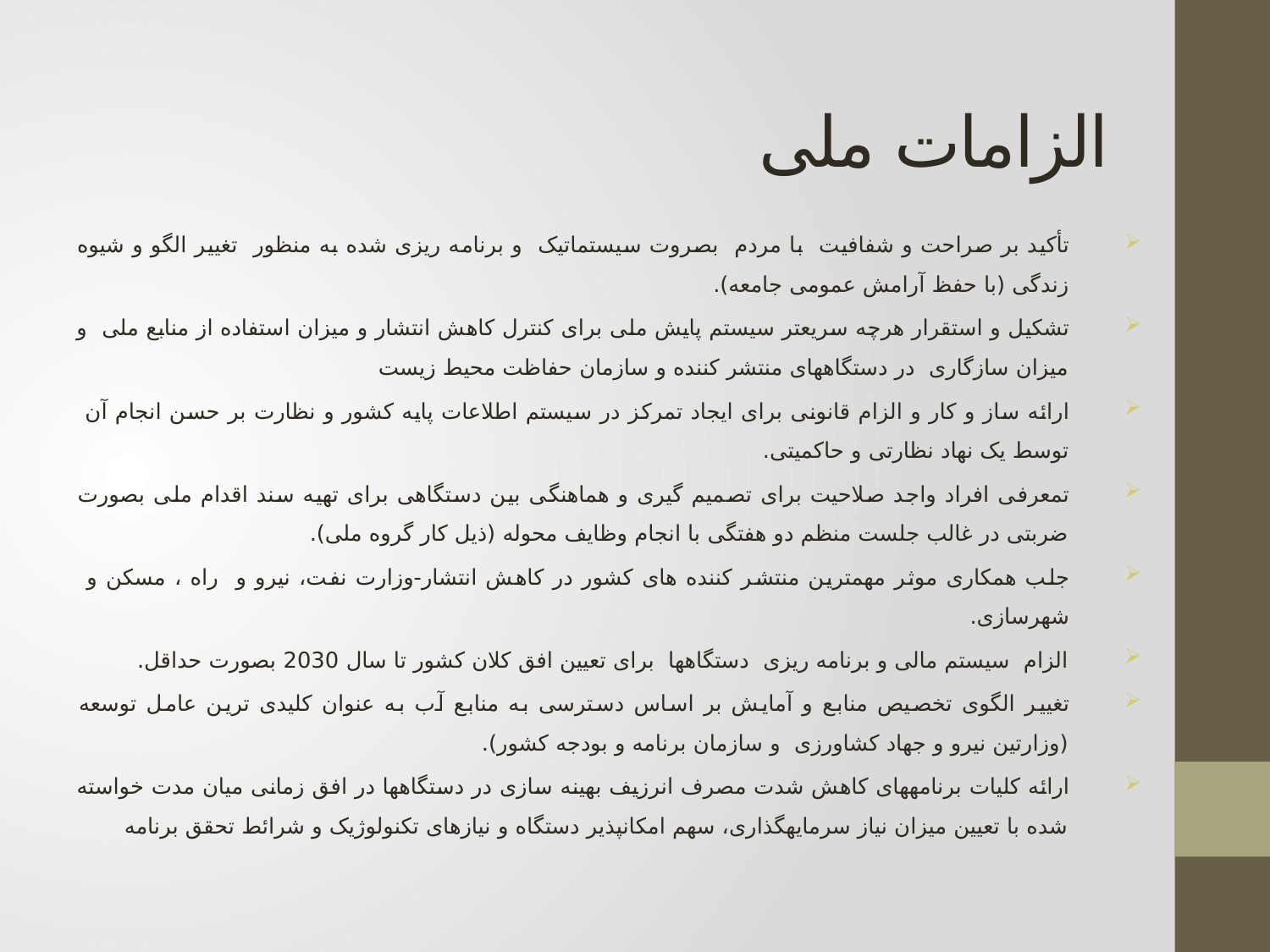

# الزامات ملی
تأکید بر صراحت و شفافیت  با مردم  بصروت سیستماتیک  و برنامه ریزی شده به منظور  تغییر الگو و شیوه زندگی (با حفظ آرامش عمومی جامعه).
تشکیل و استقرار هرچه سریعتر سیستم پایش ملی برای کنترل کاهش انتشار و میزان استفاده از منابع ملی  و میزان سازگاری  در دستگاههای منتشر کننده و سازمان حفاظت محیط زیست
ارائه ساز و کار و الزام قانونی برای ایجاد تمرکز در سیستم اطلاعات پایه کشور و نظارت بر حسن انجام آن  توسط یک نهاد نظارتی و حاکمیتی.
تمعرفی افراد واجد صلاحیت برای تصمیم گیری و هماهنگی بین دستگاهی برای تهیه سند اقدام ملی بصورت ضربتی در غالب جلست منظم دو هفتگی با انجام وظایف محوله (ذیل کار گروه ملی).
جلب همکاری موثر مهمترین منتشر کننده های کشور در کاهش انتشار-وزارت نفت، نیرو و  راه ، مسکن و  شهرسازی.
الزام  سیستم مالی و برنامه ریزی  دستگاهها  برای تعیین افق کلان کشور تا سال 2030 بصورت حداقل.
تغییر الگوی تخصیص منابع و آمایش بر اساس دسترسی به منابع آب به عنوان کلیدی ترین عامل توسعه (وزارتین نیرو و جهاد کشاورزی  و سازمان برنامه و بودجه کشور).
ارائه کلیات برنامههای کاهش شدت مصرف انرزیف بهینه سازی در دستگاهها در افق زمانی میان مدت خواسته شده با تعیین میزان نیاز سرمایهگذاری، سهم امکانپذیر دستگاه و نیازهای تکنولوژیک و شرائط تحقق برنامه